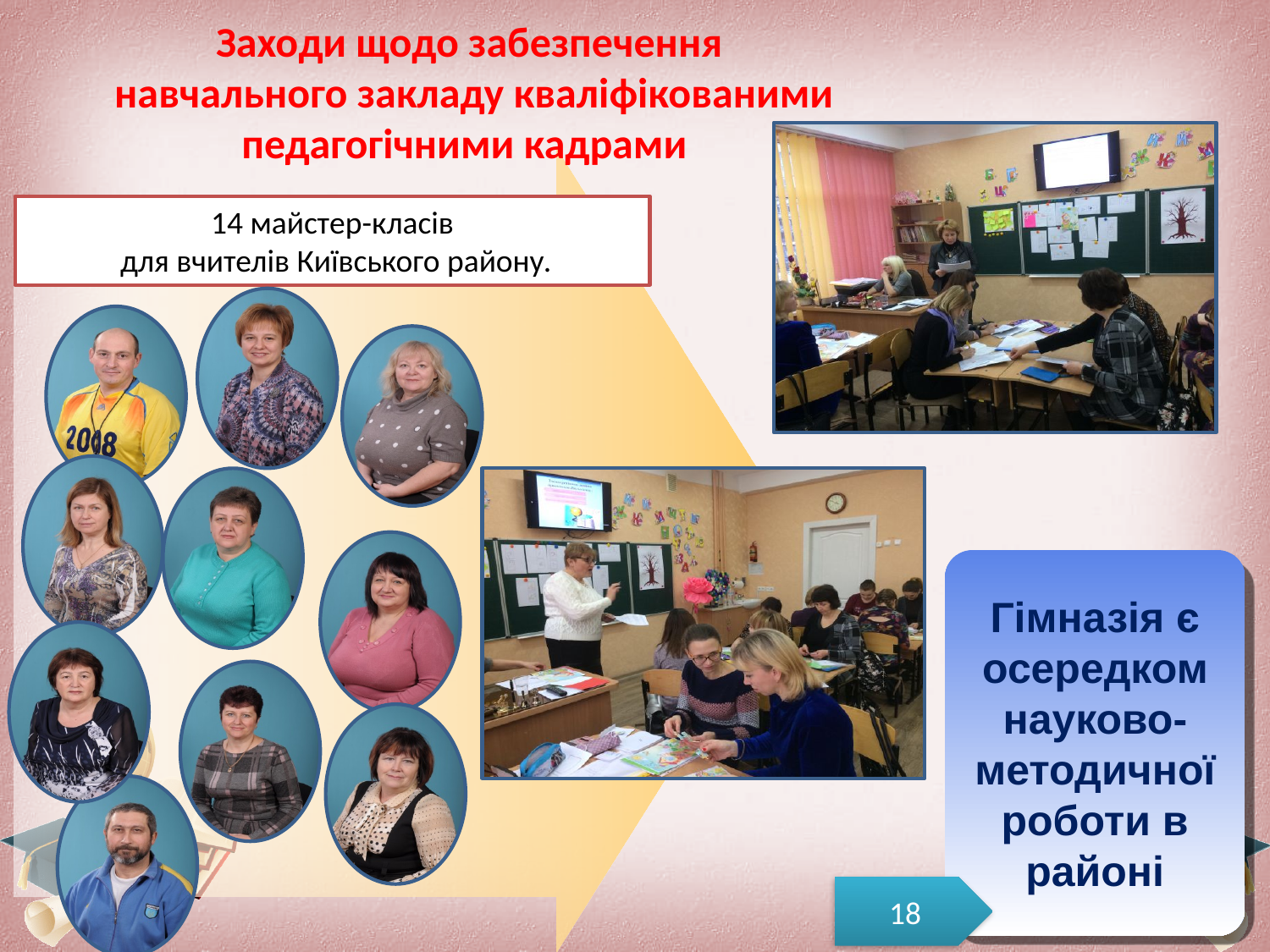

Заходи щодо забезпечення
 навчального закладу кваліфікованими педагогічними кадрами

14 майстер-класів
 для вчителів Київського району.

Гімназія є осередком науково-методичної
роботи в районі

18